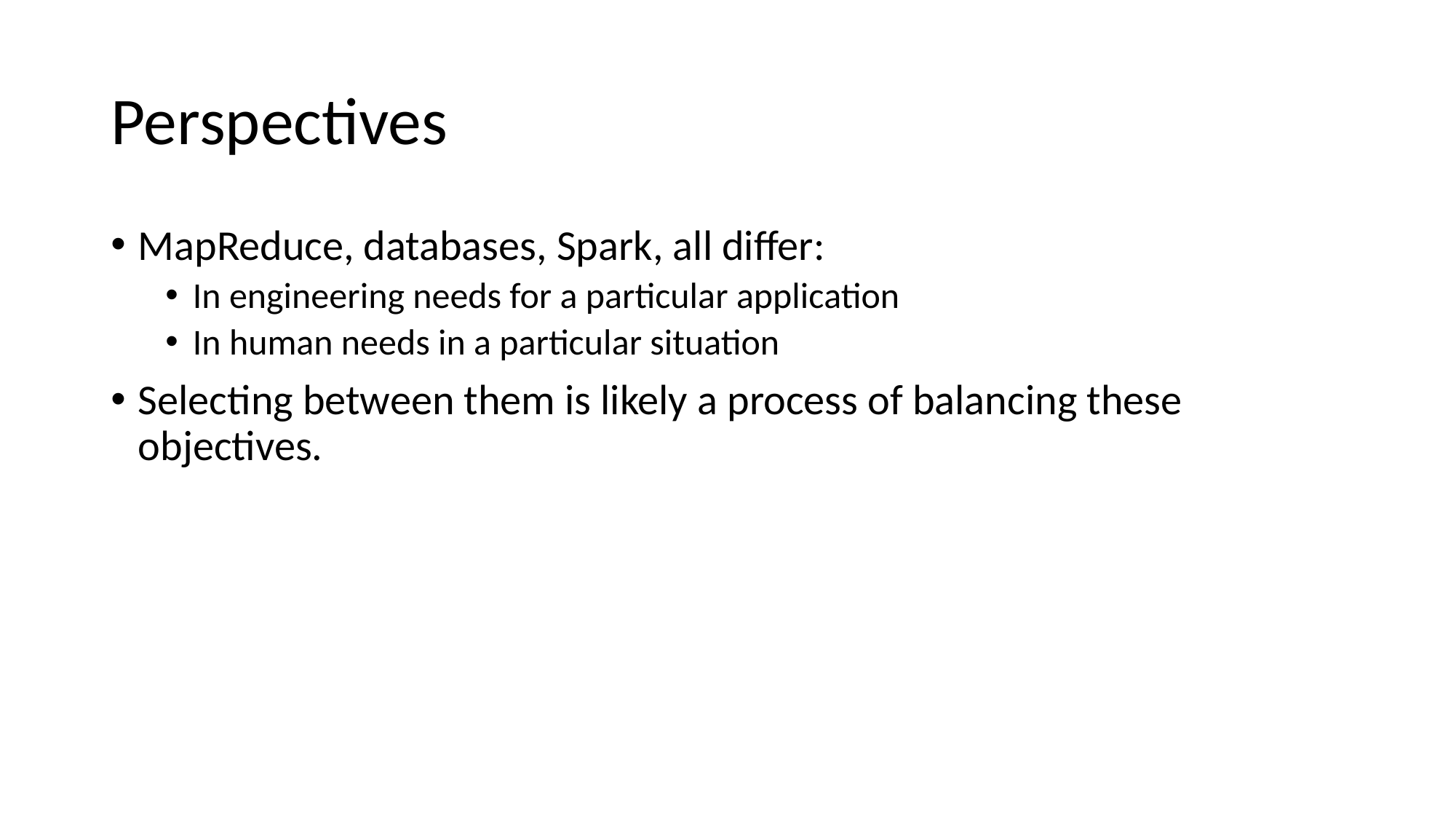

# Perspectives
MapReduce, databases, Spark, all differ:
In engineering needs for a particular application
In human needs in a particular situation
Selecting between them is likely a process of balancing these objectives.